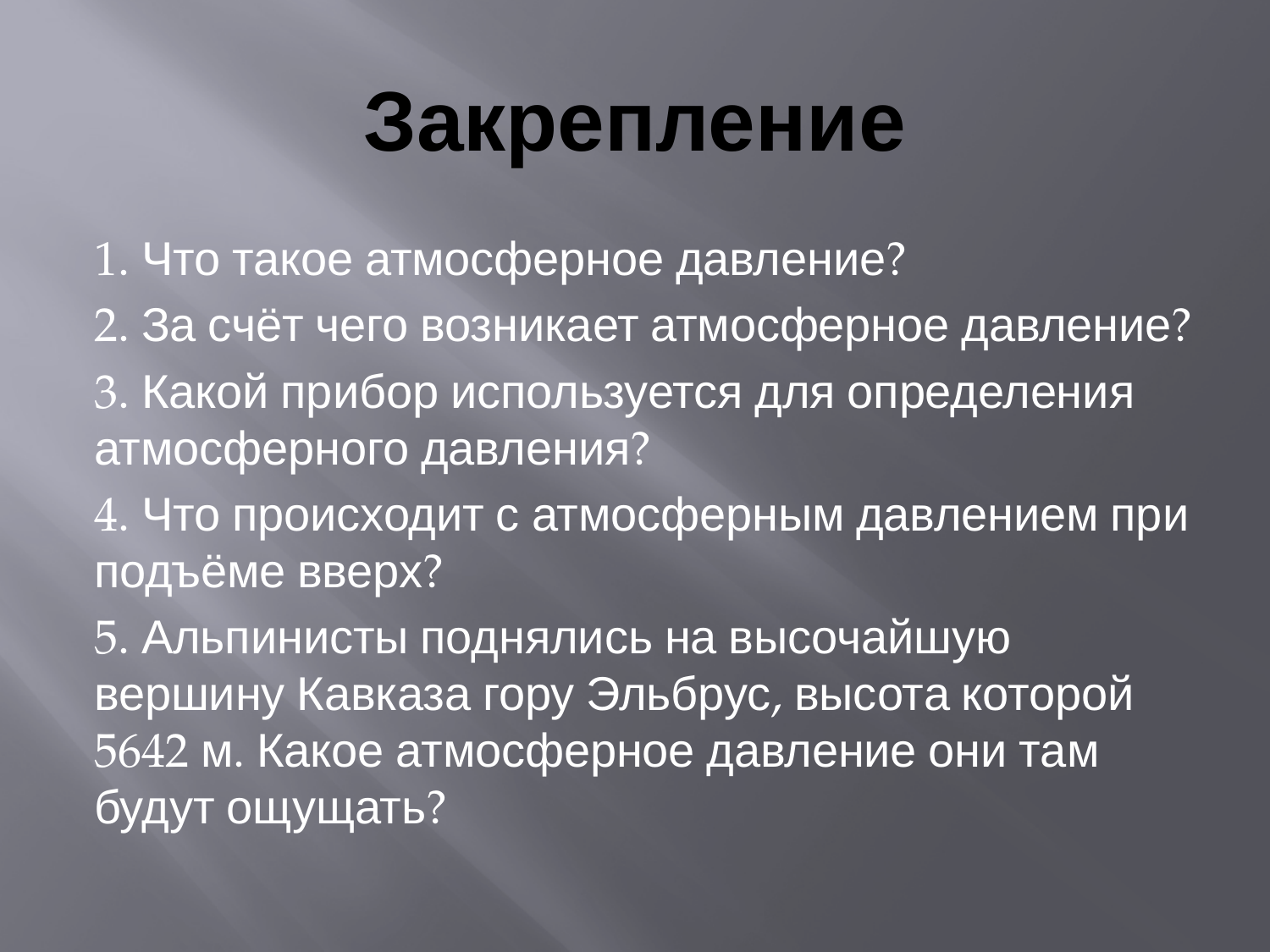

# Закрепление
1. Что такое атмосферное давление?
2. За счёт чего возникает атмосферное давление?
3. Какой прибор используется для определения атмосферного давления?
4. Что происходит с атмосферным давлением при подъёме вверх?
5. Альпинисты поднялись на высочайшую вершину Кавказа гору Эльбрус, высота которой 5642 м. Какое атмосферное давление они там будут ощущать?